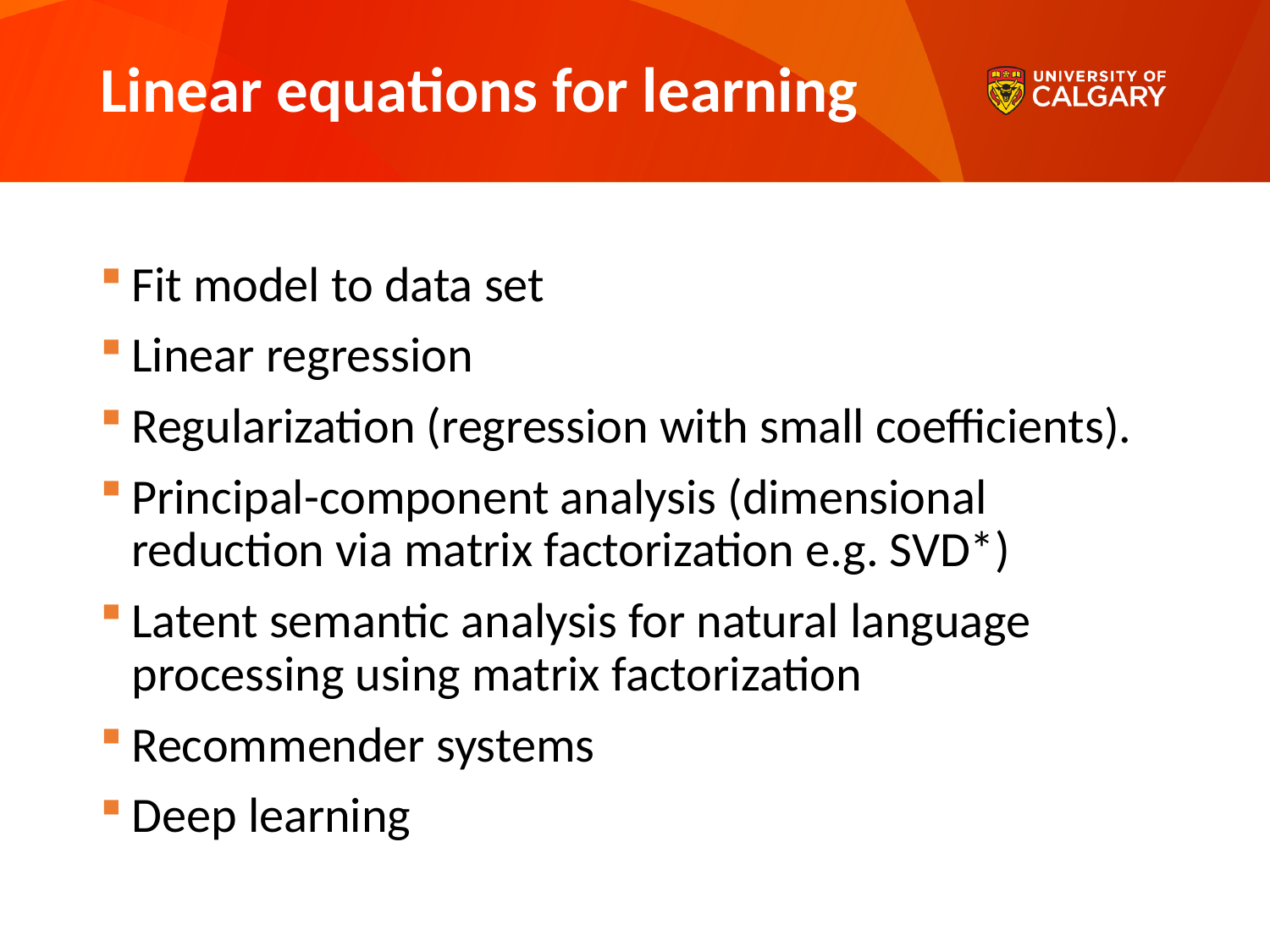

# Linear equations for learning
Fit model to data set
Linear regression
Regularization (regression with small coefficients).
Principal-component analysis (dimensional reduction via matrix factorization e.g. SVD*)
Latent semantic analysis for natural language processing using matrix factorization
Recommender systems
Deep learning